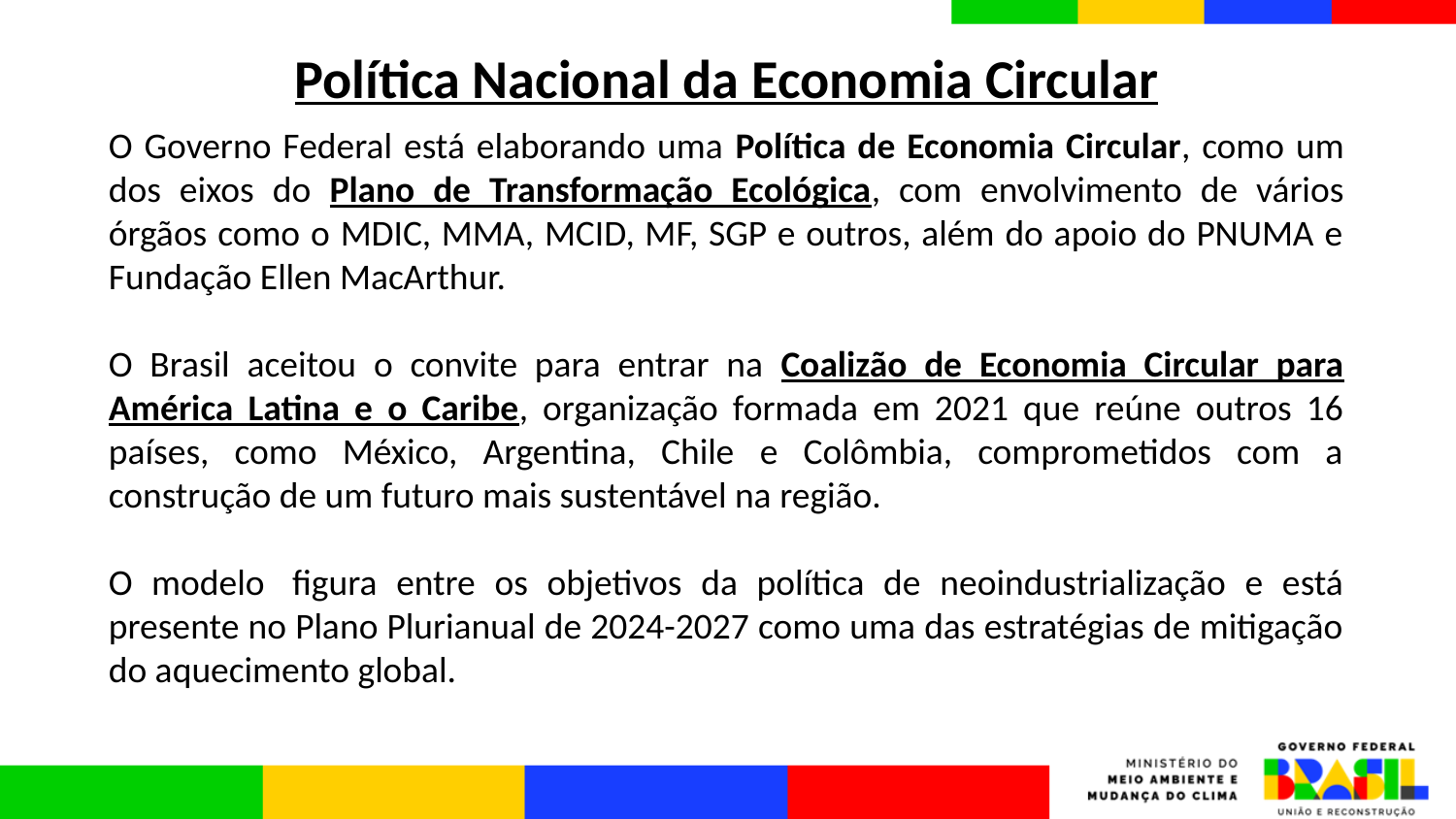

# Política Nacional da Economia Circular
O Governo Federal está elaborando uma Política de Economia Circular, como um dos eixos do Plano de Transformação Ecológica, com envolvimento de vários órgãos como o MDIC, MMA, MCID, MF, SGP e outros, além do apoio do PNUMA e Fundação Ellen MacArthur.

O Brasil aceitou o convite para entrar na Coalizão de Economia Circular para América Latina e o Caribe, organização formada em 2021 que reúne outros 16 países, como México, Argentina, Chile e Colômbia, comprometidos com a construção de um futuro mais sustentável na região.

O modelo  figura entre os objetivos da política de neoindustrialização e está presente no Plano Plurianual de 2024-2027 como uma das estratégias de mitigação do aquecimento global.